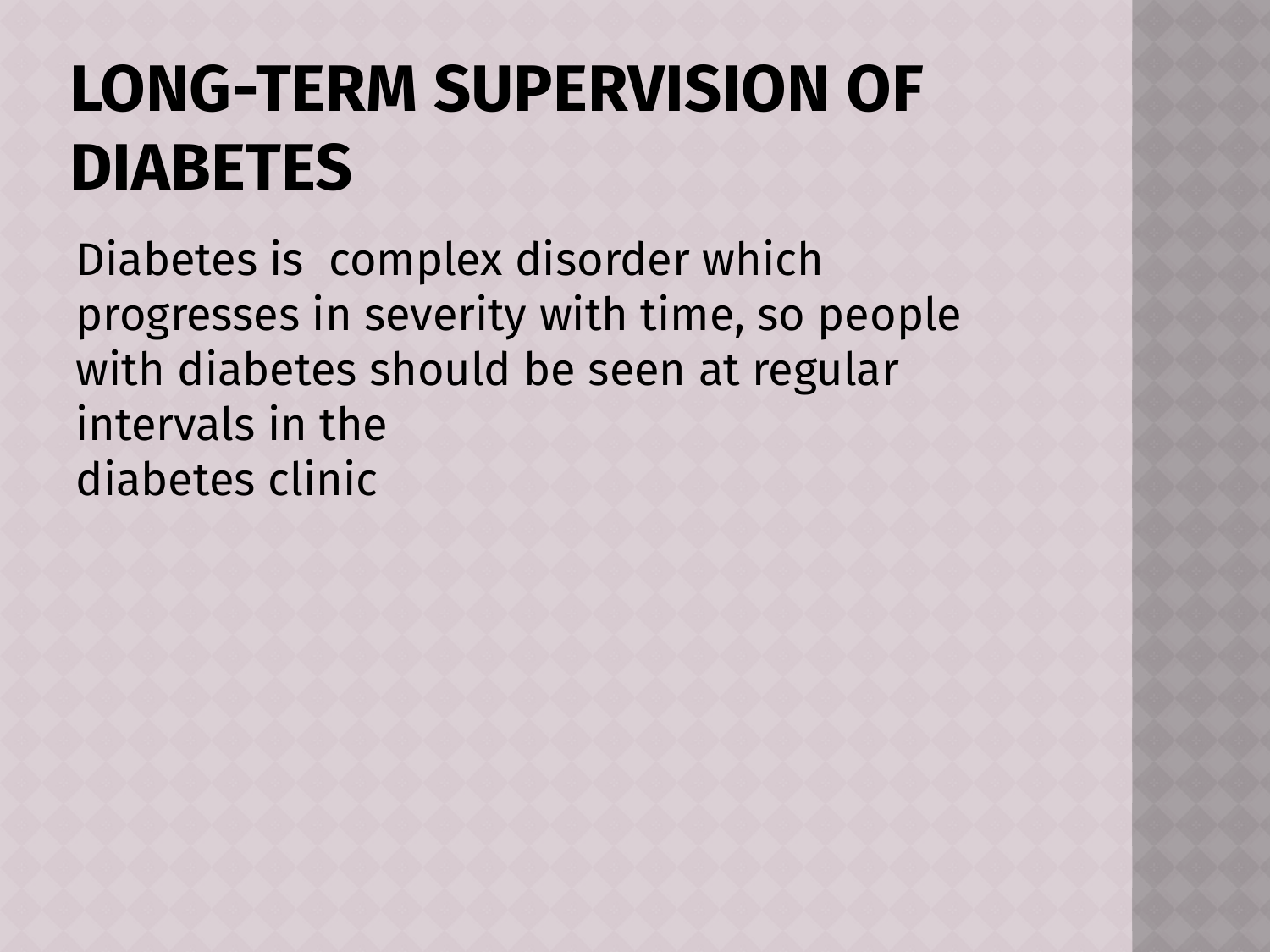

# Long-term supervision of diabetes
Diabetes is  complex disorder which progresses in severity with time, so people with diabetes should be seen at regular intervals in the
diabetes clinic